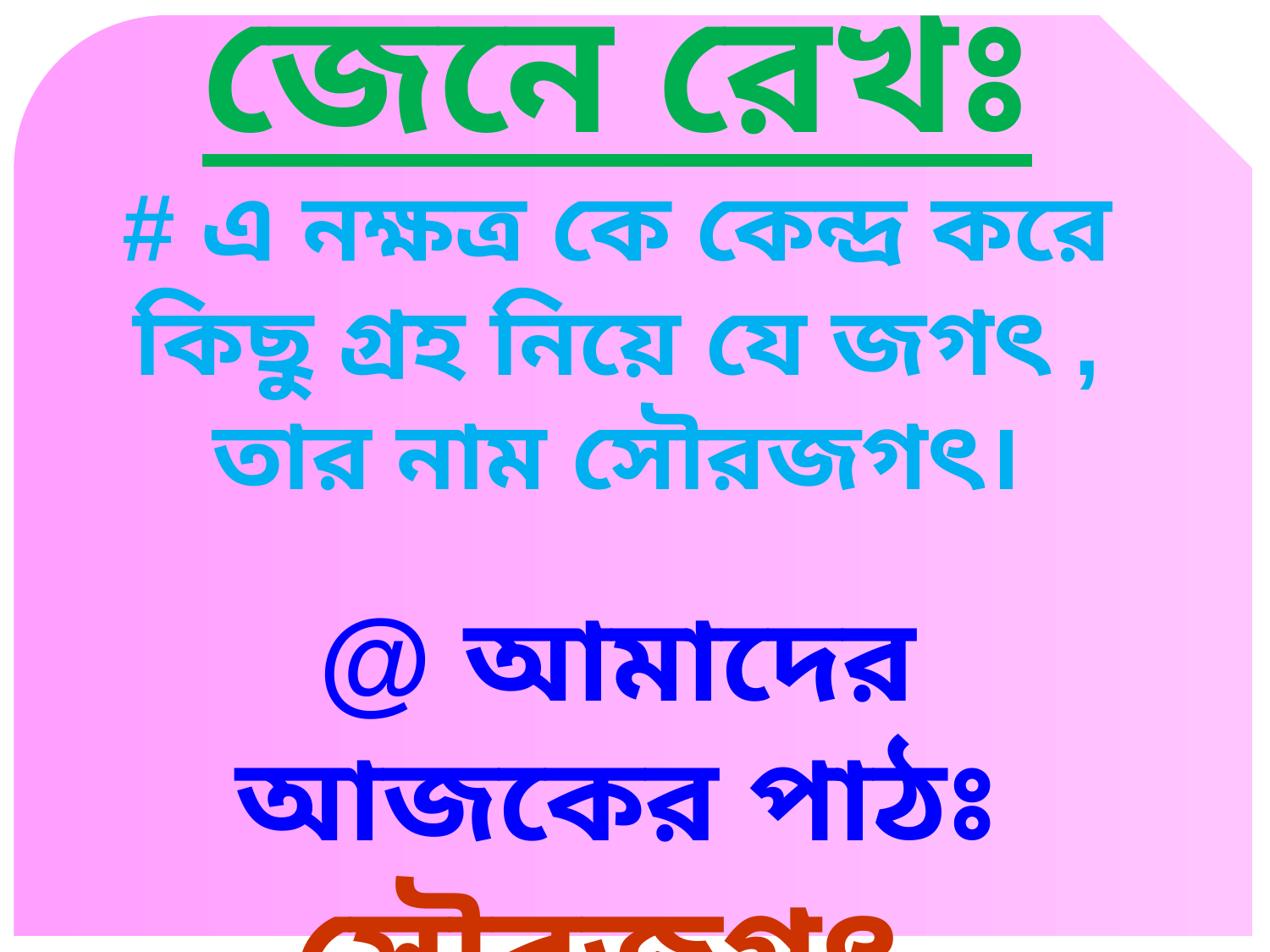

জেনে রেখঃ
# এ নক্ষত্র কে কেন্দ্র করে কিছু গ্রহ নিয়ে যে জগৎ , তার নাম সৌরজগৎ।

@ আমাদের আজকের পাঠঃ
সৌরজগৎ